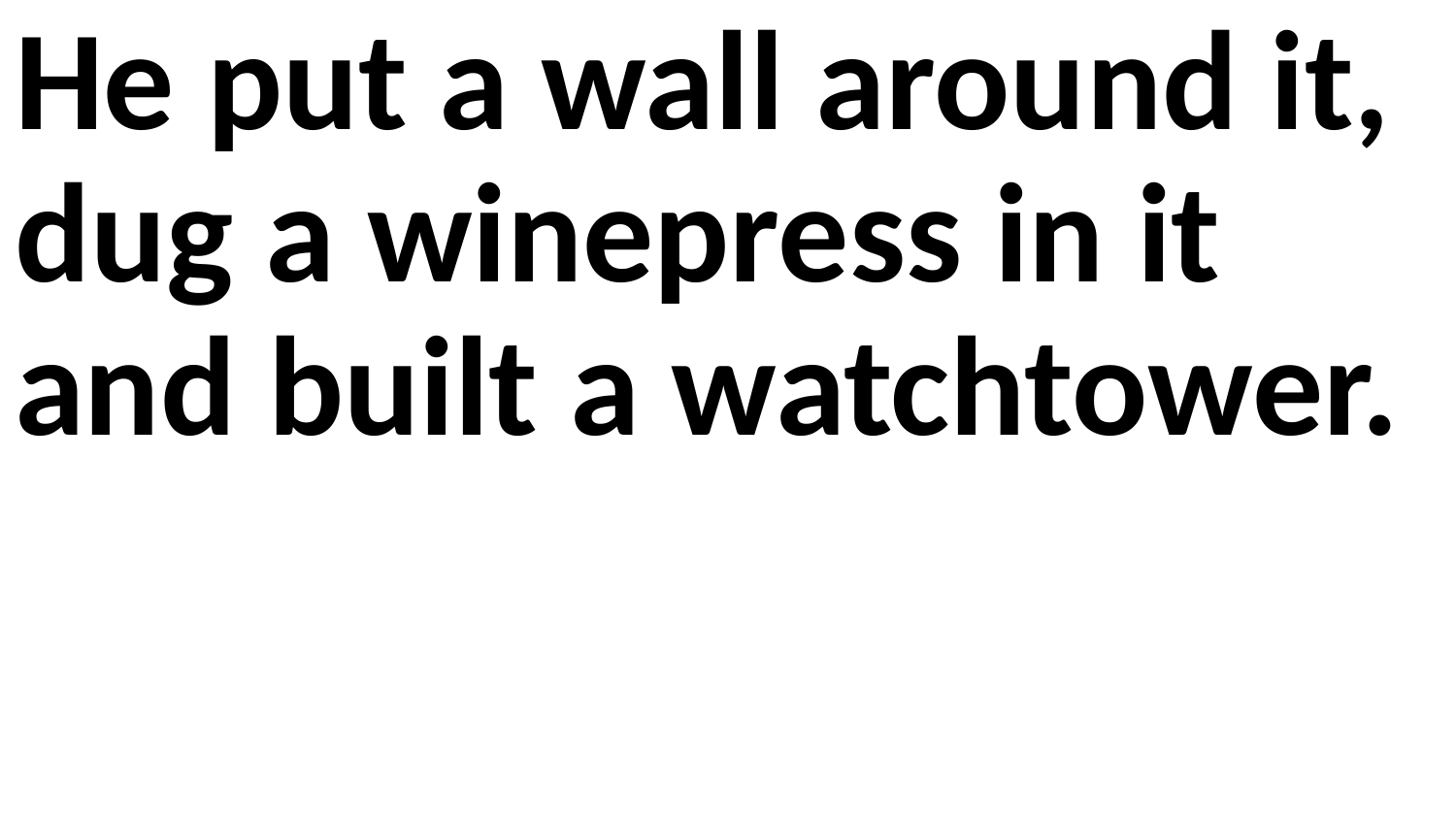

He put a wall around it, dug a winepress in it and built a watchtower.